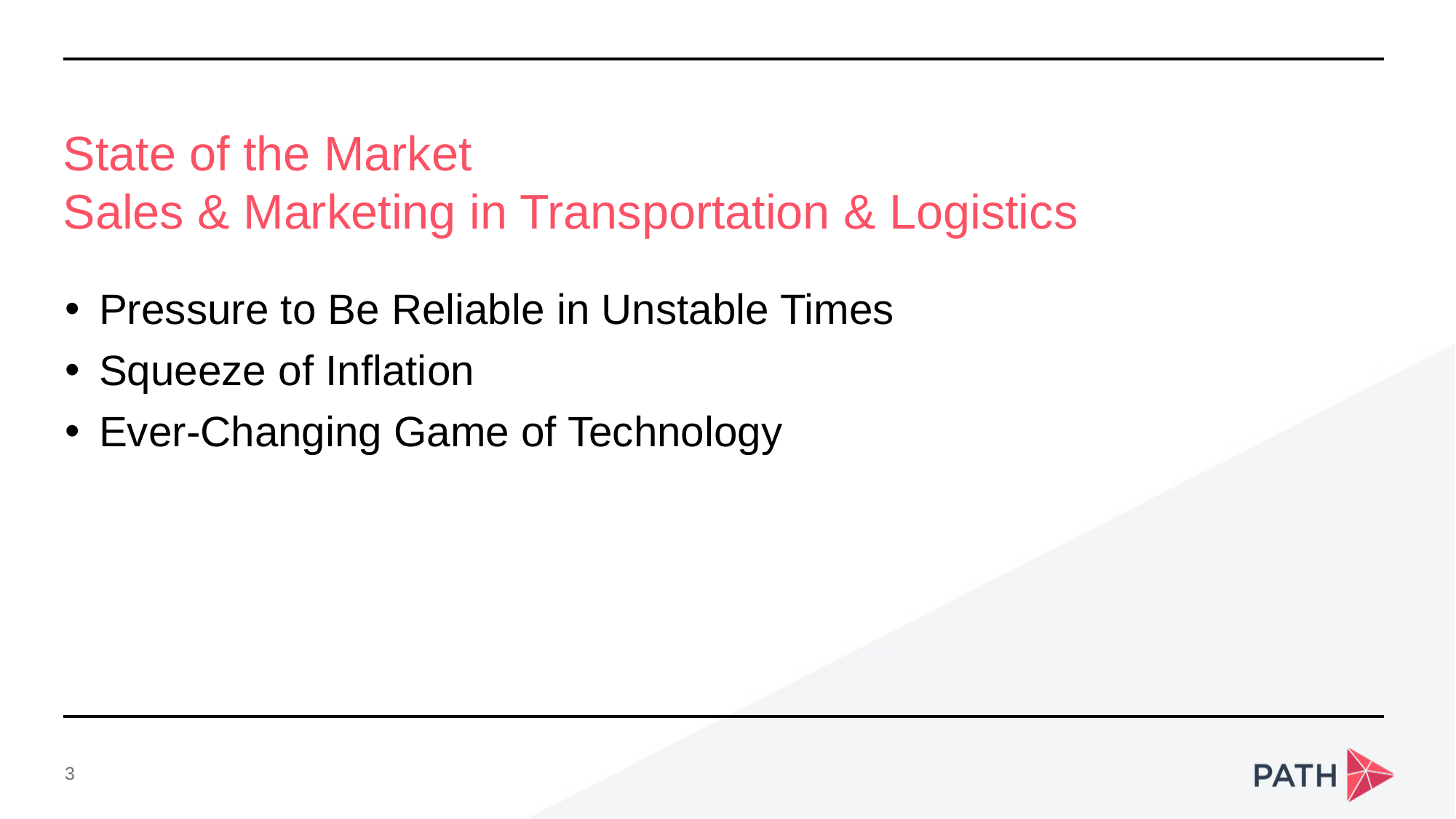

State of the Market
Sales & Marketing in Transportation & Logistics
Pressure to Be Reliable in Unstable Times
Squeeze of Inflation
Ever-Changing Game of Technology
3